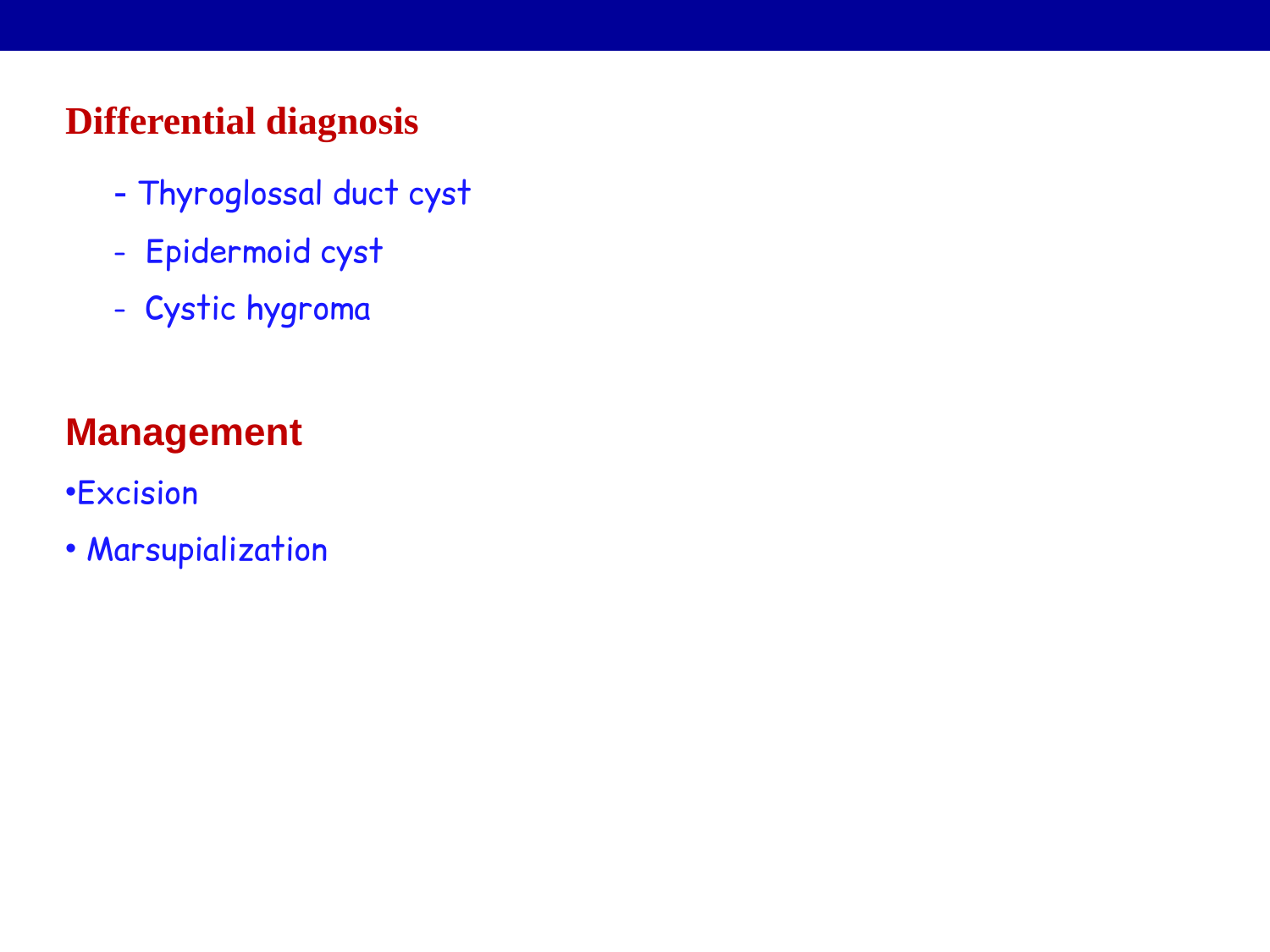

Differential diagnosis
     - Thyroglossal duct cyst
     -  Epidermoid cyst
     -  Cystic hygroma

Management
Excision
 Marsupialization